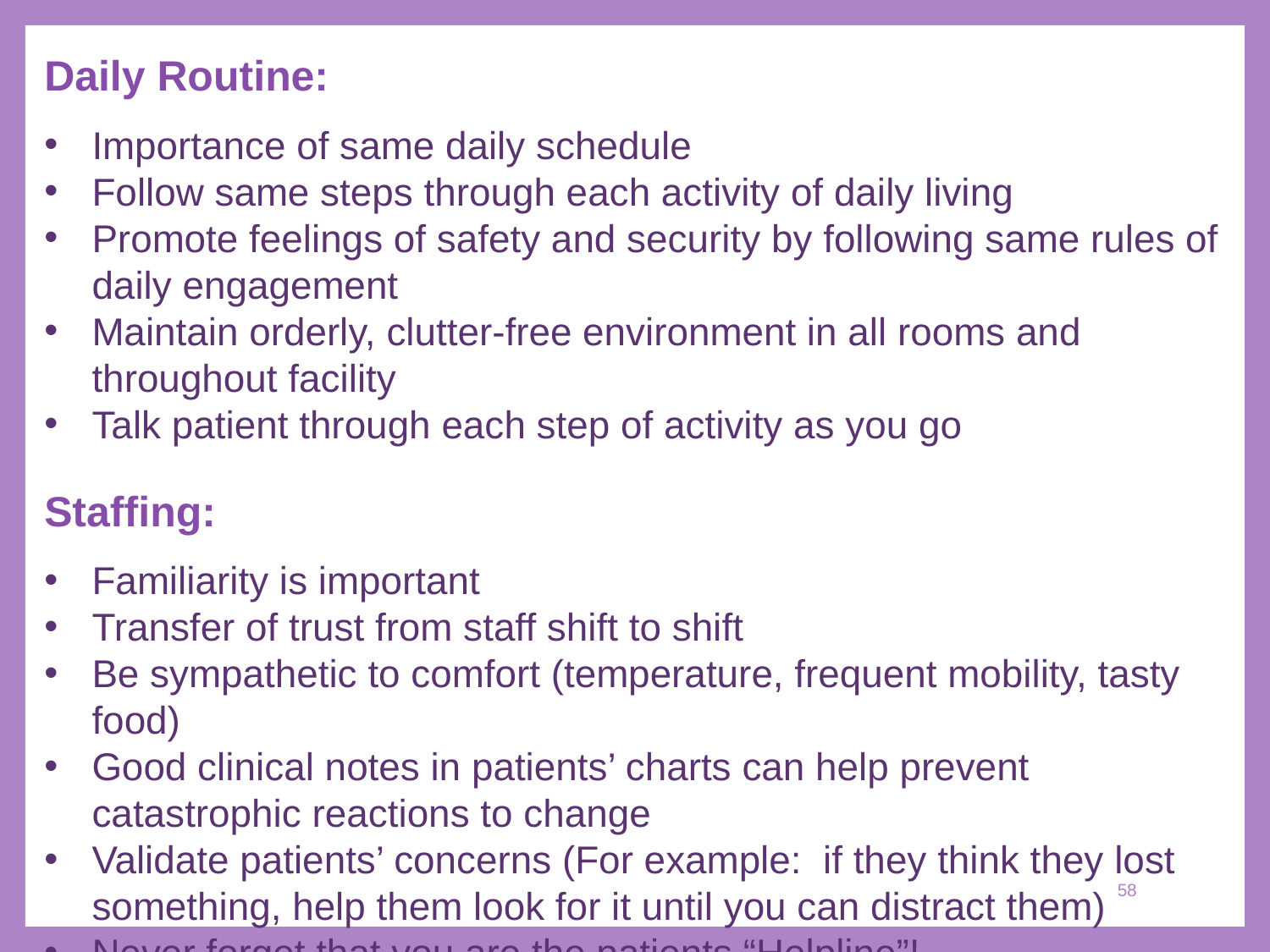

Daily Routine:

Importance of same daily schedule
Follow same steps through each activity of daily living
Promote feelings of safety and security by following same rules of daily engagement
Maintain orderly, clutter-free environment in all rooms and throughout facility
Talk patient through each step of activity as you go

Staffing:

Familiarity is important
Transfer of trust from staff shift to shift
Be sympathetic to comfort (temperature, frequent mobility, tasty food)
Good clinical notes in patients’ charts can help prevent catastrophic reactions to change
Validate patients’ concerns (For example:  if they think they lost something, help them look for it until you can distract them)
Never forget that you are the patients “Helpline”!

58